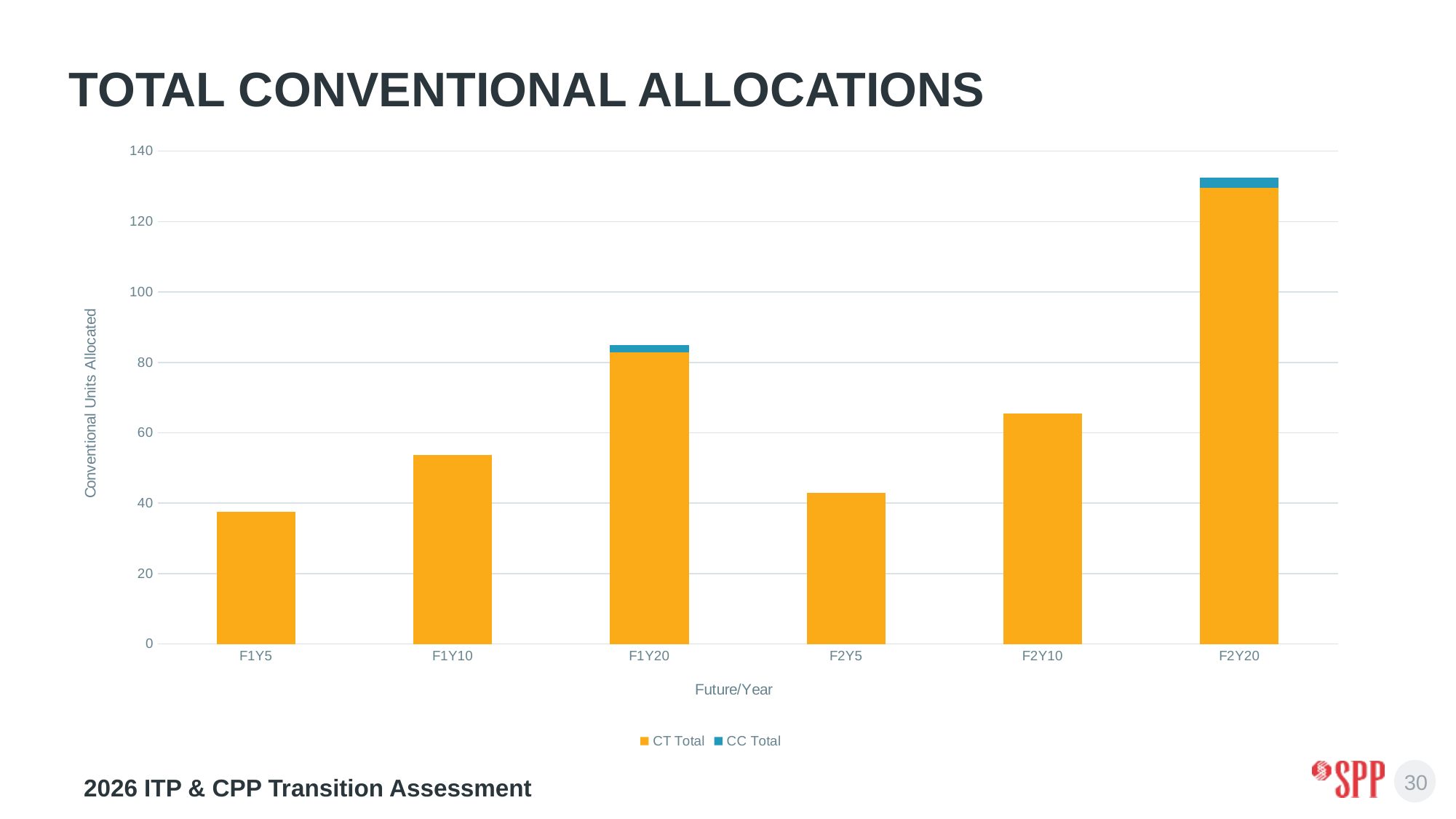

# TOTAL Conventional Allocations

### Chart

| Category | CT Total | CC Total |
|---|---|---|
| F1Y5 | 37.5 | 0.0 |
| F1Y10 | 53.6 | 0.0 |
| F1Y20 | 82.9 | 2.0 |
| F2Y5 | 42.9 | 0.0 |
| F2Y10 | 65.39999999999999 | 0.0 |
| F2Y20 | 129.5 | 3.0 |